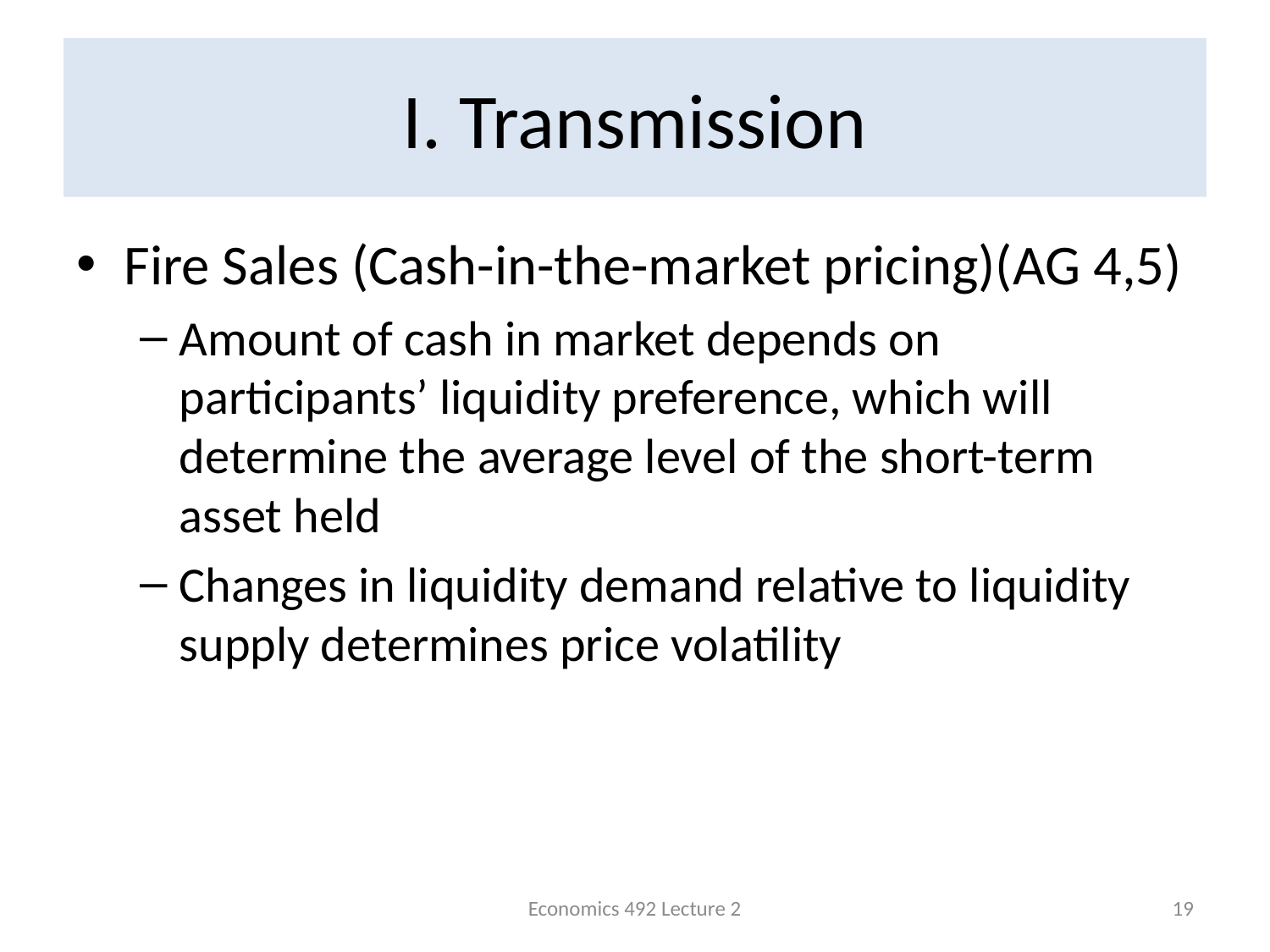

# I. Transmission
Fire Sales (Cash-in-the-market pricing)(AG 4,5)
Amount of cash in market depends on participants’ liquidity preference, which will determine the average level of the short-term asset held
Changes in liquidity demand relative to liquidity supply determines price volatility

Economics 492 Lecture 2
19